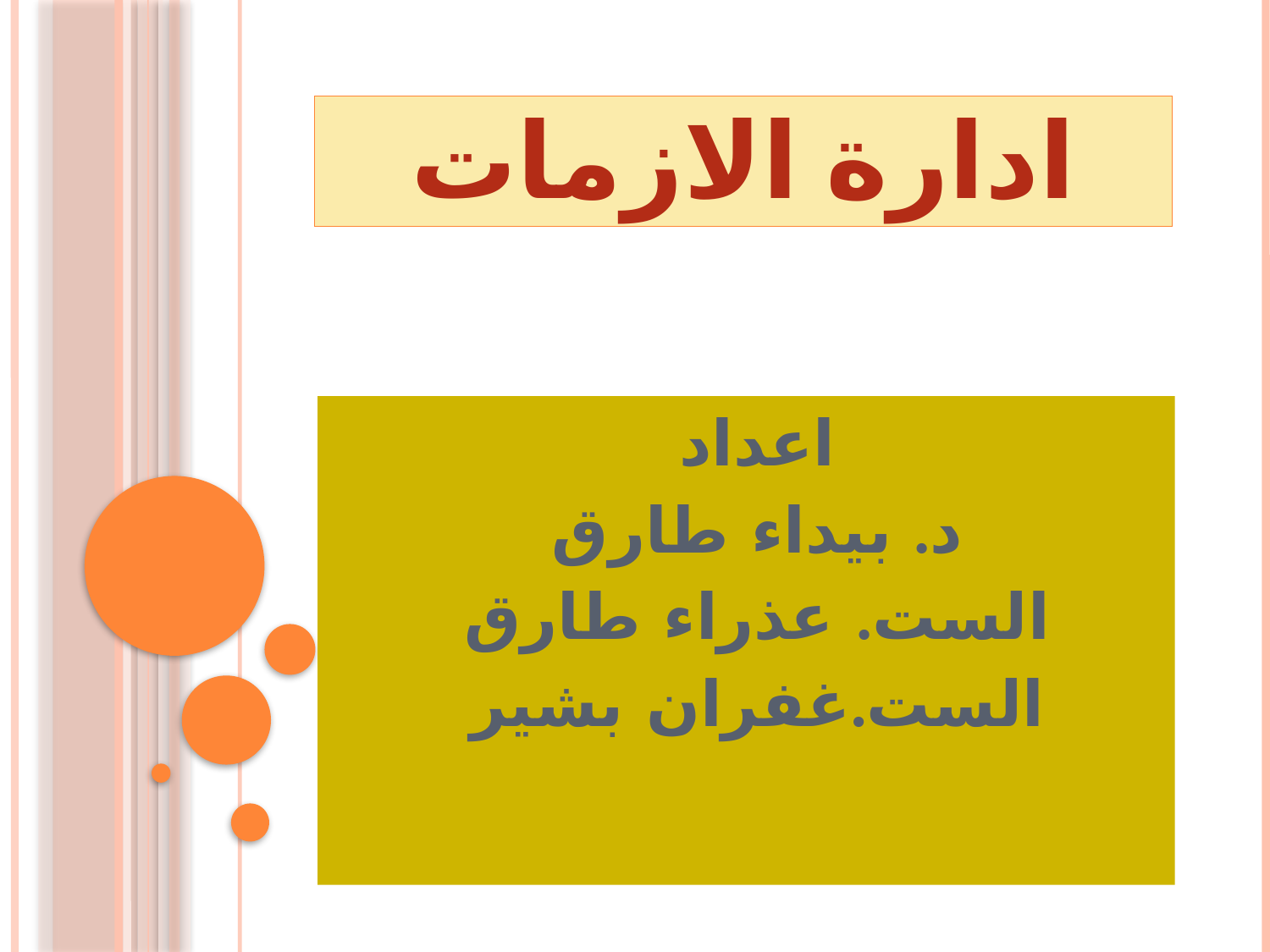

# ادارة الازمات
اعداد
د. بيداء طارق
الست. عذراء طارق
الست.غفران بشير